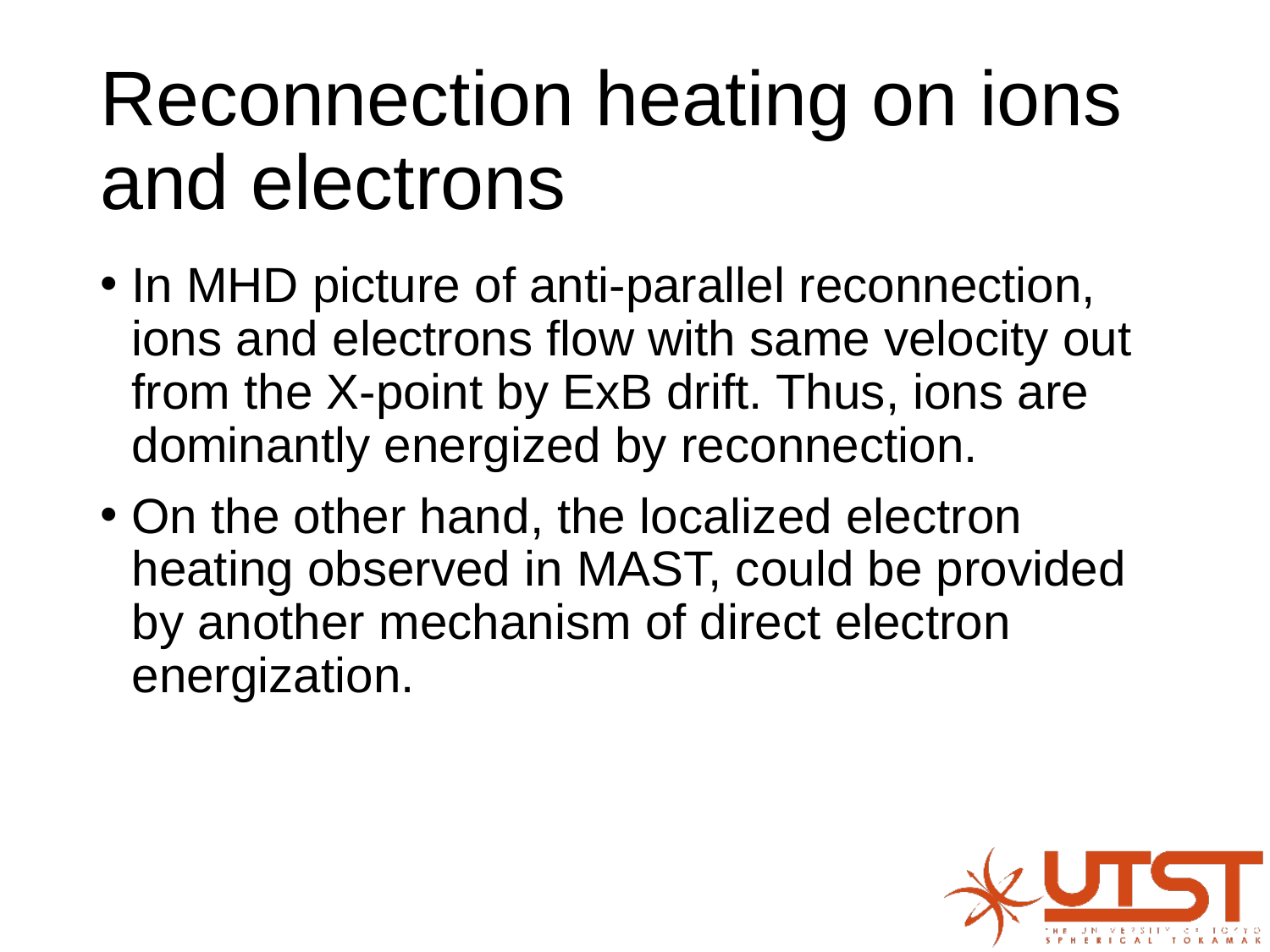

# Reconnection heating on ions and electrons
In MHD picture of anti-parallel reconnection, ions and electrons flow with same velocity out from the X-point by ExB drift. Thus, ions are dominantly energized by reconnection.
On the other hand, the localized electron heating observed in MAST, could be provided by another mechanism of direct electron energization.